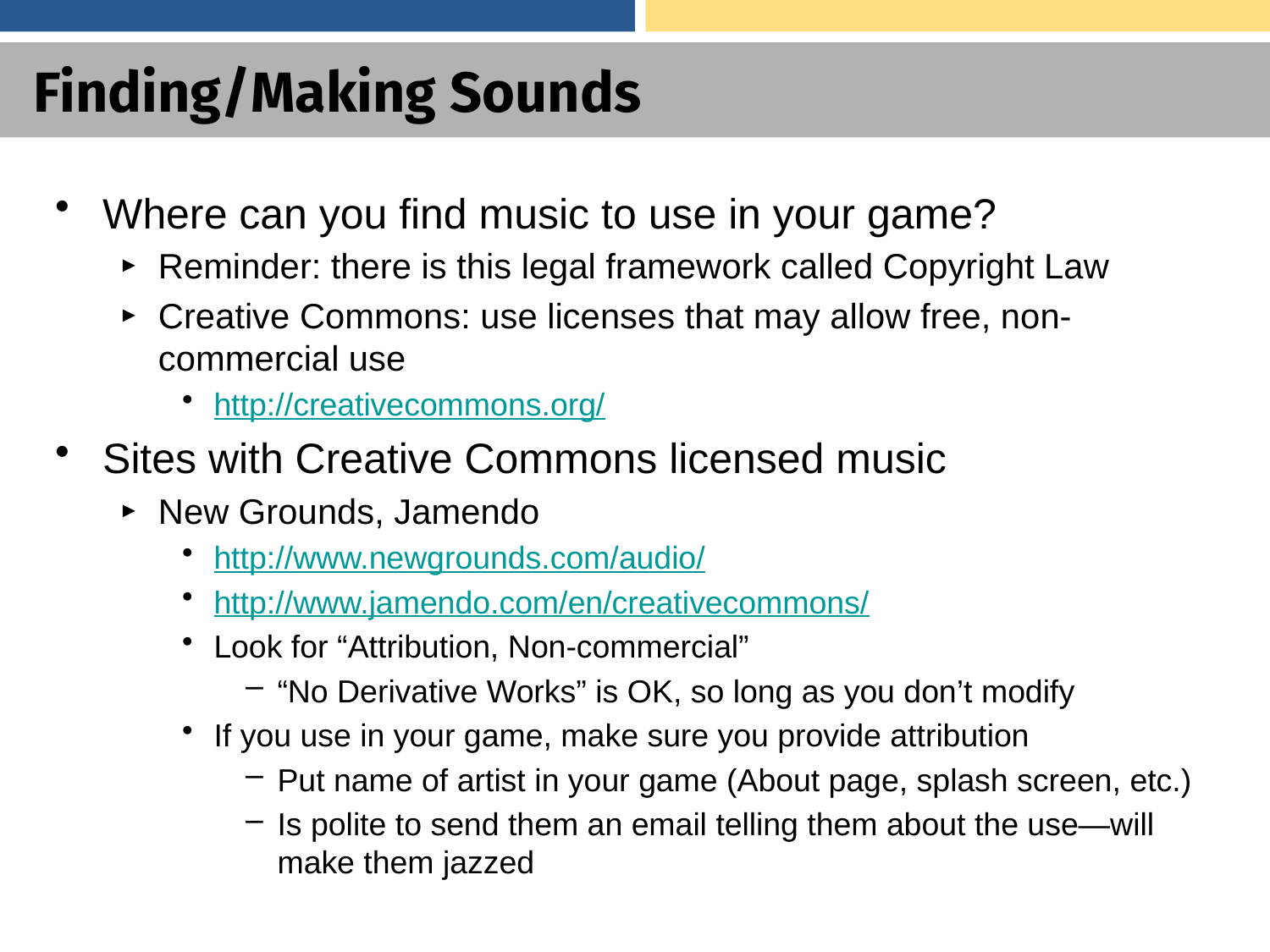

# Finding/Making Sounds
Where can you find music to use in your game?
Reminder: there is this legal framework called Copyright Law
Creative Commons: use licenses that may allow free, non-commercial use
http://creativecommons.org/
Sites with Creative Commons licensed music
New Grounds, Jamendo
http://www.newgrounds.com/audio/
http://www.jamendo.com/en/creativecommons/
Look for “Attribution, Non-commercial”
“No Derivative Works” is OK, so long as you don’t modify
If you use in your game, make sure you provide attribution
Put name of artist in your game (About page, splash screen, etc.)
Is polite to send them an email telling them about the use—will make them jazzed